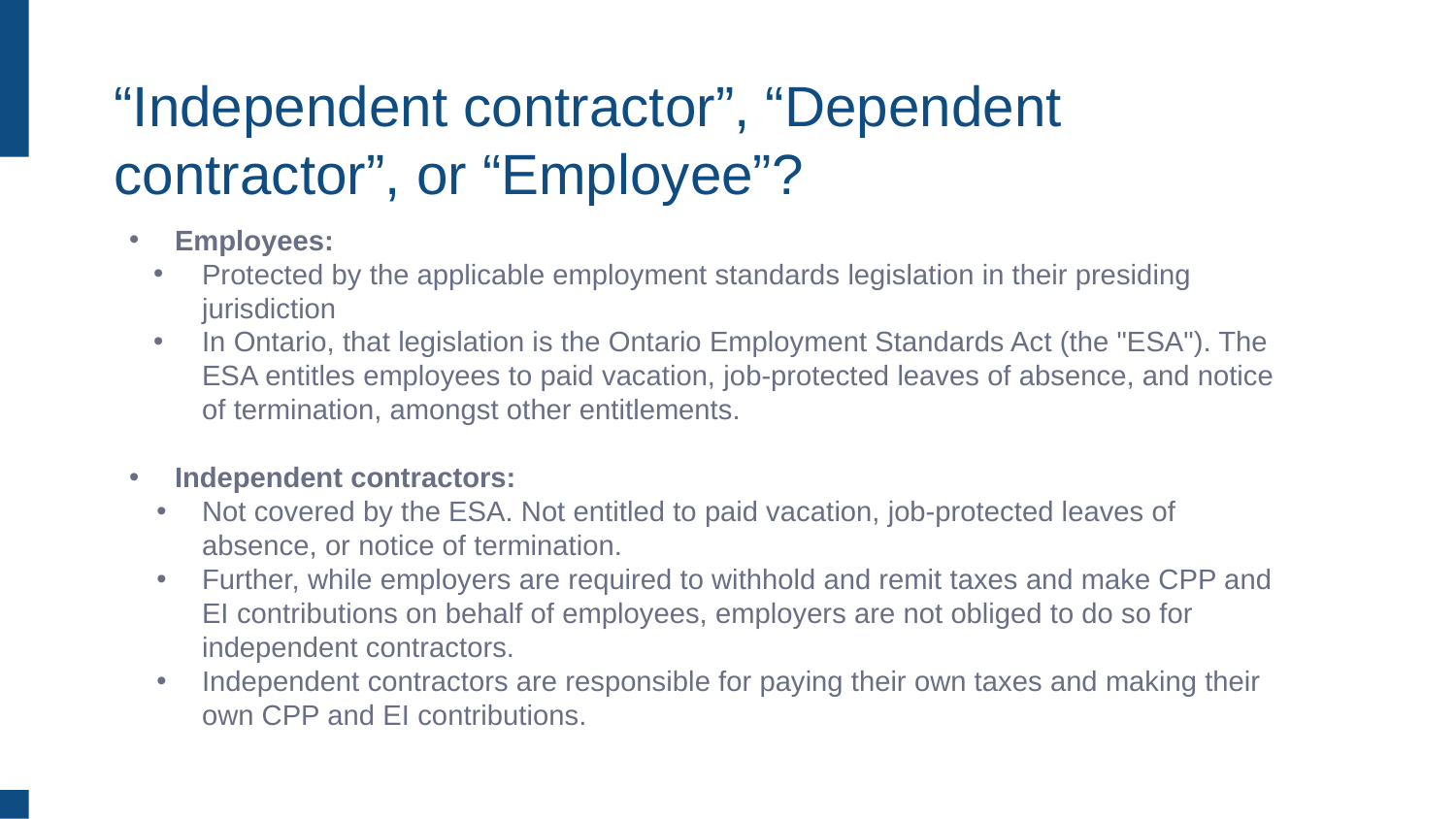

# “Independent contractor”, “Dependent contractor”, or “Employee”?
Employees:
Protected by the applicable employment standards legislation in their presiding jurisdiction
In Ontario, that legislation is the Ontario Employment Standards Act (the "ESA"). The ESA entitles employees to paid vacation, job-protected leaves of absence, and notice of termination, amongst other entitlements.

Independent contractors:
Not covered by the ESA. Not entitled to paid vacation, job-protected leaves of absence, or notice of termination.
Further, while employers are required to withhold and remit taxes and make CPP and EI contributions on behalf of employees, employers are not obliged to do so for independent contractors.
Independent contractors are responsible for paying their own taxes and making their own CPP and EI contributions.